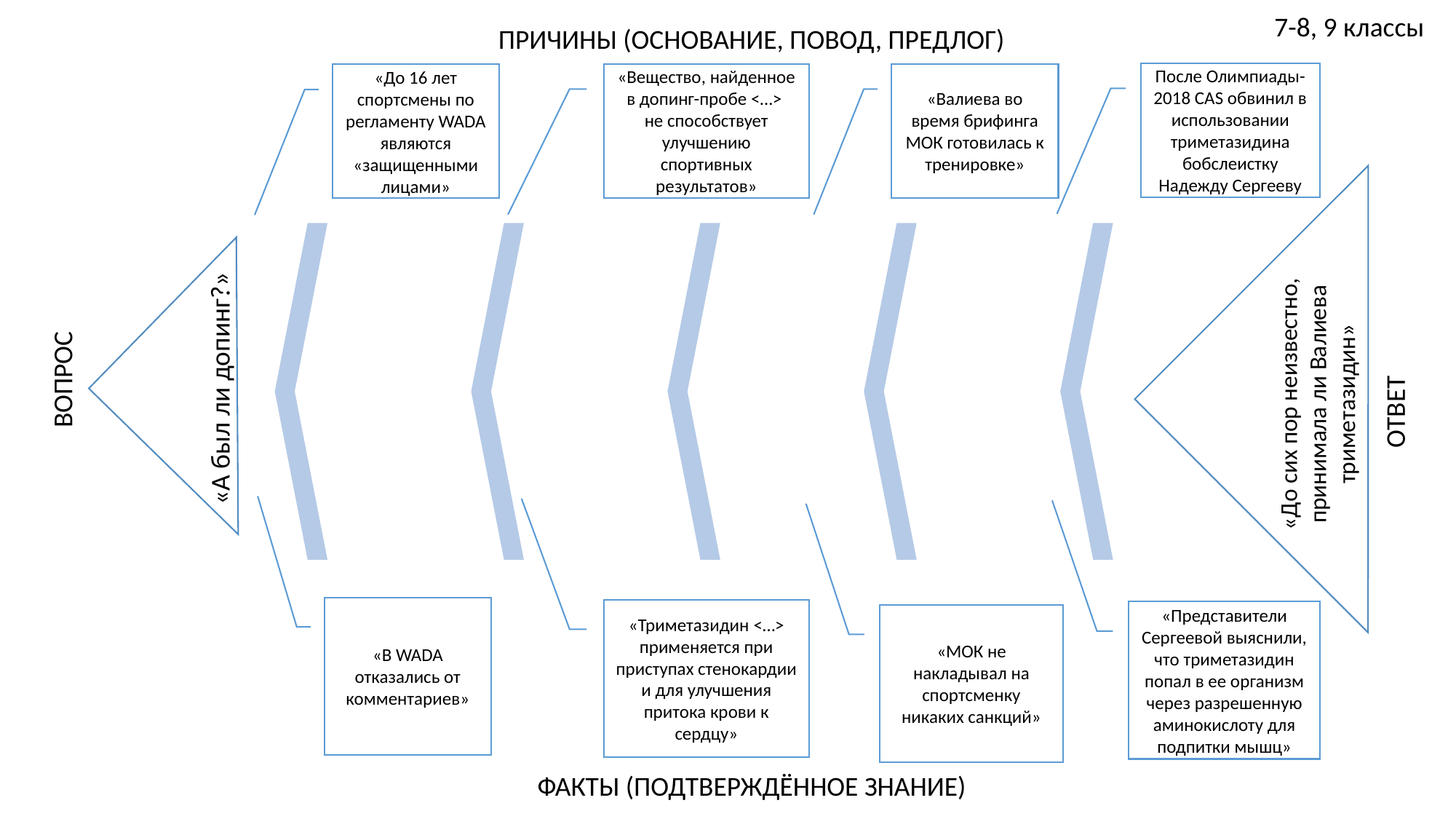

7-8, 9 классы
ПРИЧИНЫ (ОСНОВАНИЕ, ПОВОД, ПРЕДЛОГ)
После Олимпиады-2018 CAS обвинил в использовании триметазидина бобслеистку Надежду Сергееву
«Валиева во время брифинга МОК готовилась к тренировке»
«Вещество, найденное в допинг-пробе <…>
не способствует улучшению спортивных результатов»
«До 16 лет спортсмены по регламенту WADA являются «защищенными лицами»

«До сих пор неизвестно, принимала ли Валиева триметазидин»
ВОПРОС
«А был ли допинг?»
ОТВЕТ
«В WADA отказались от комментариев»
«Триметазидин <…> применяется при приступах стенокардии и для улучшения притока крови к сердцу»
«Представители Сергеевой выяснили, что триметазидин попал в ее организм через разрешенную аминокислоту для подпитки мышц»
«МОК не накладывал на спортсменку никаких санкций»
ФАКТЫ (ПОДТВЕРЖДЁННОЕ ЗНАНИЕ)